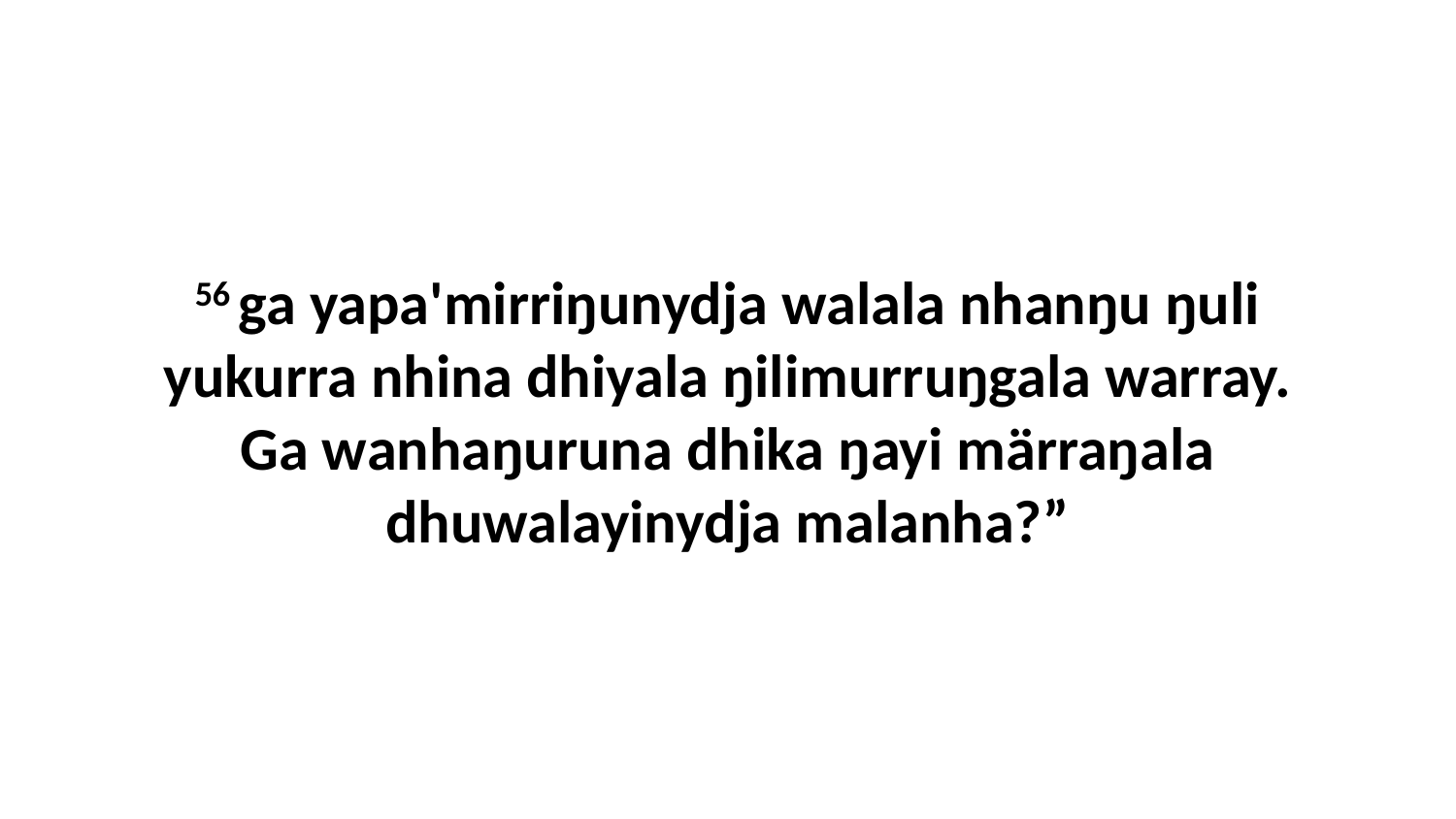

56 ga yapa'mirriŋunydja walala nhanŋu ŋuli yukurra nhina dhiyala ŋilimurruŋgala warray. Ga wanhaŋuruna dhika ŋayi märraŋala dhuwalayinydja malanha?”